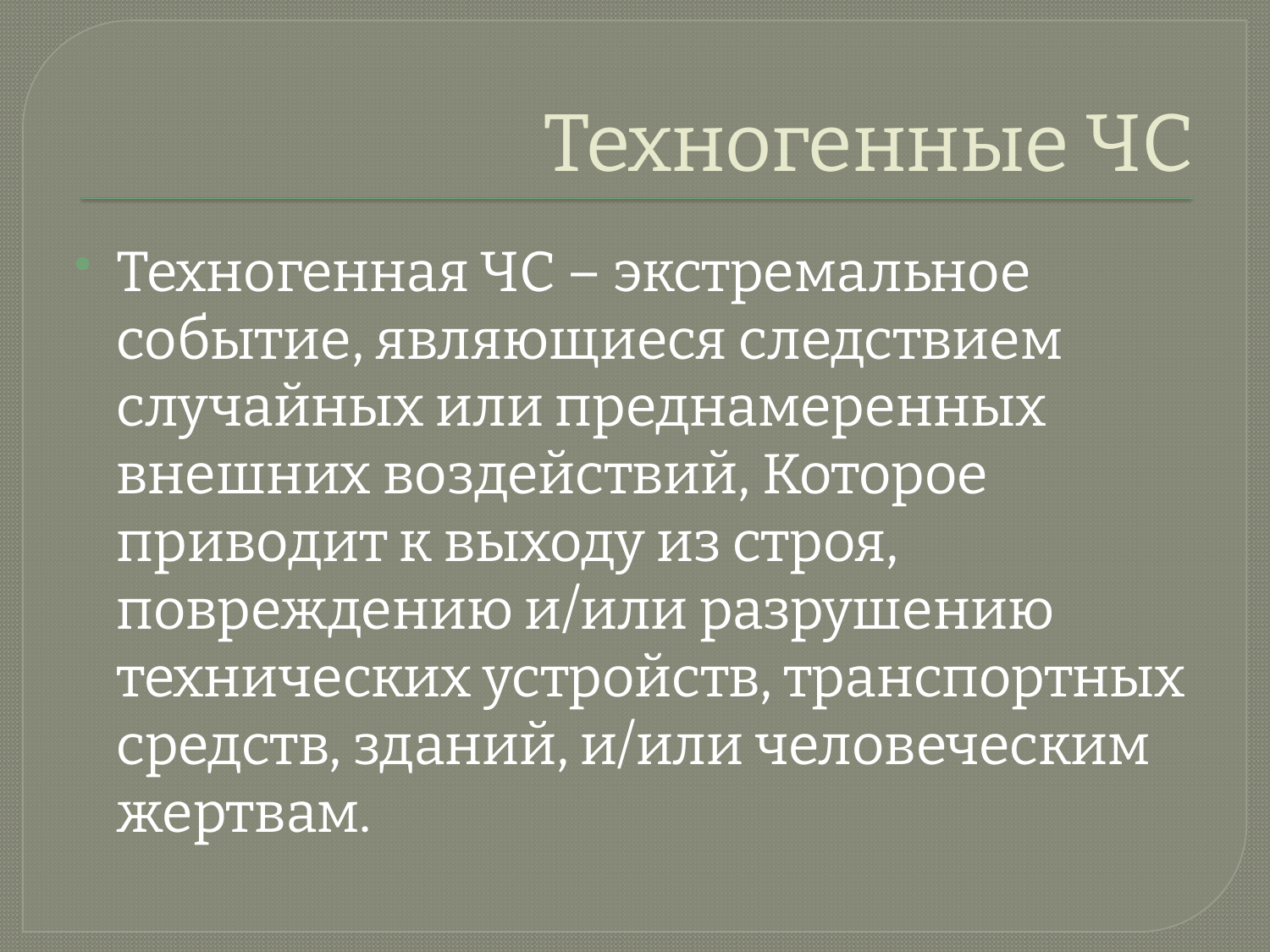

# Техногенные ЧС
Техногенная ЧС – экстремальное событие, являющиеся следствием случайных или преднамеренных внешних воздействий, Которое приводит к выходу из строя, повреждению и/или разрушению технических устройств, транспортных средств, зданий, и/или человеческим жертвам.